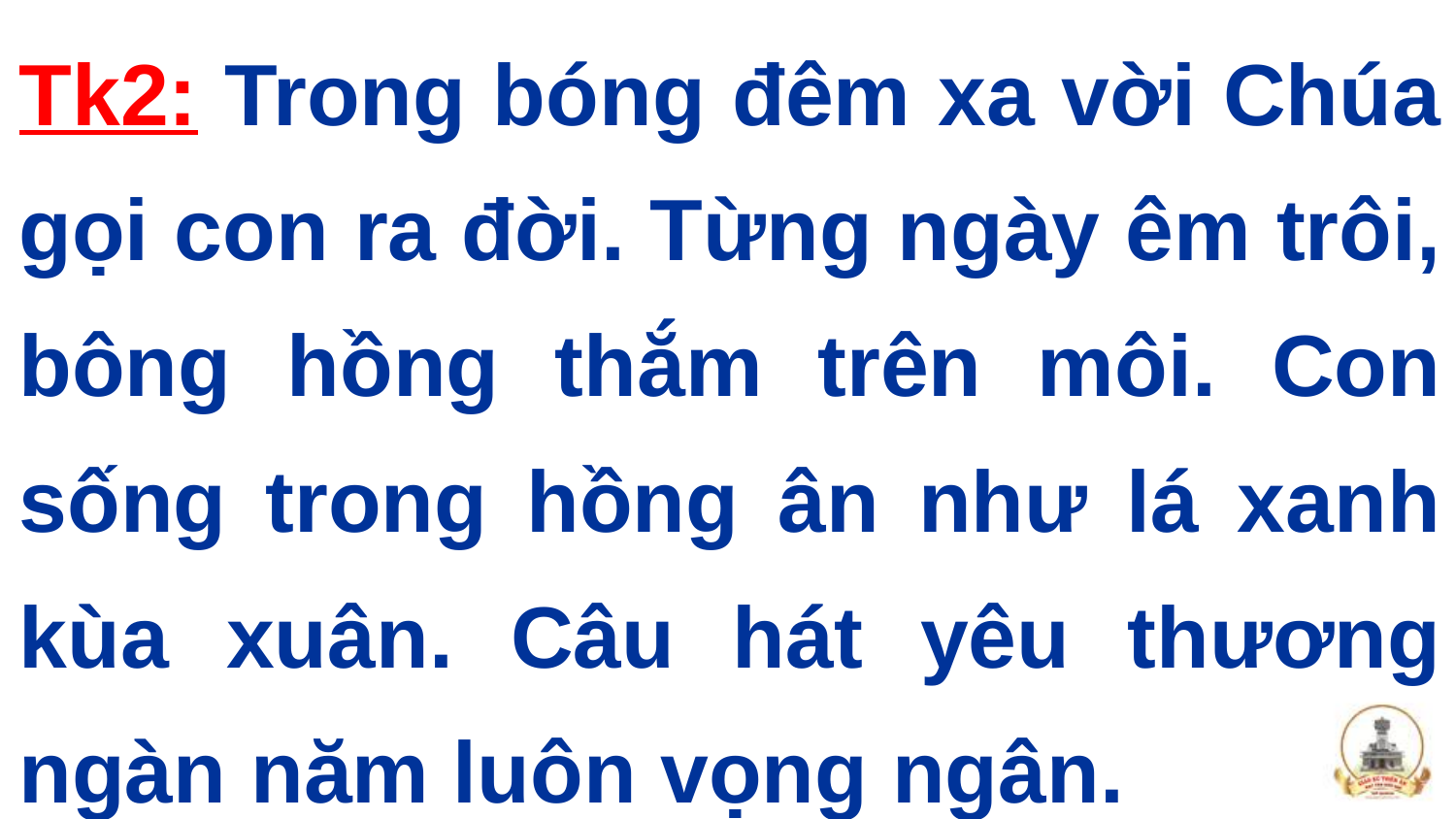

Tk2: Trong bóng đêm xa vời Chúa gọi con ra đời. Từng ngày êm trôi, bông hồng thắm trên môi. Con sống trong hồng ân như lá xanh kùa xuân. Câu hát yêu thương ngàn năm luôn vọng ngân.